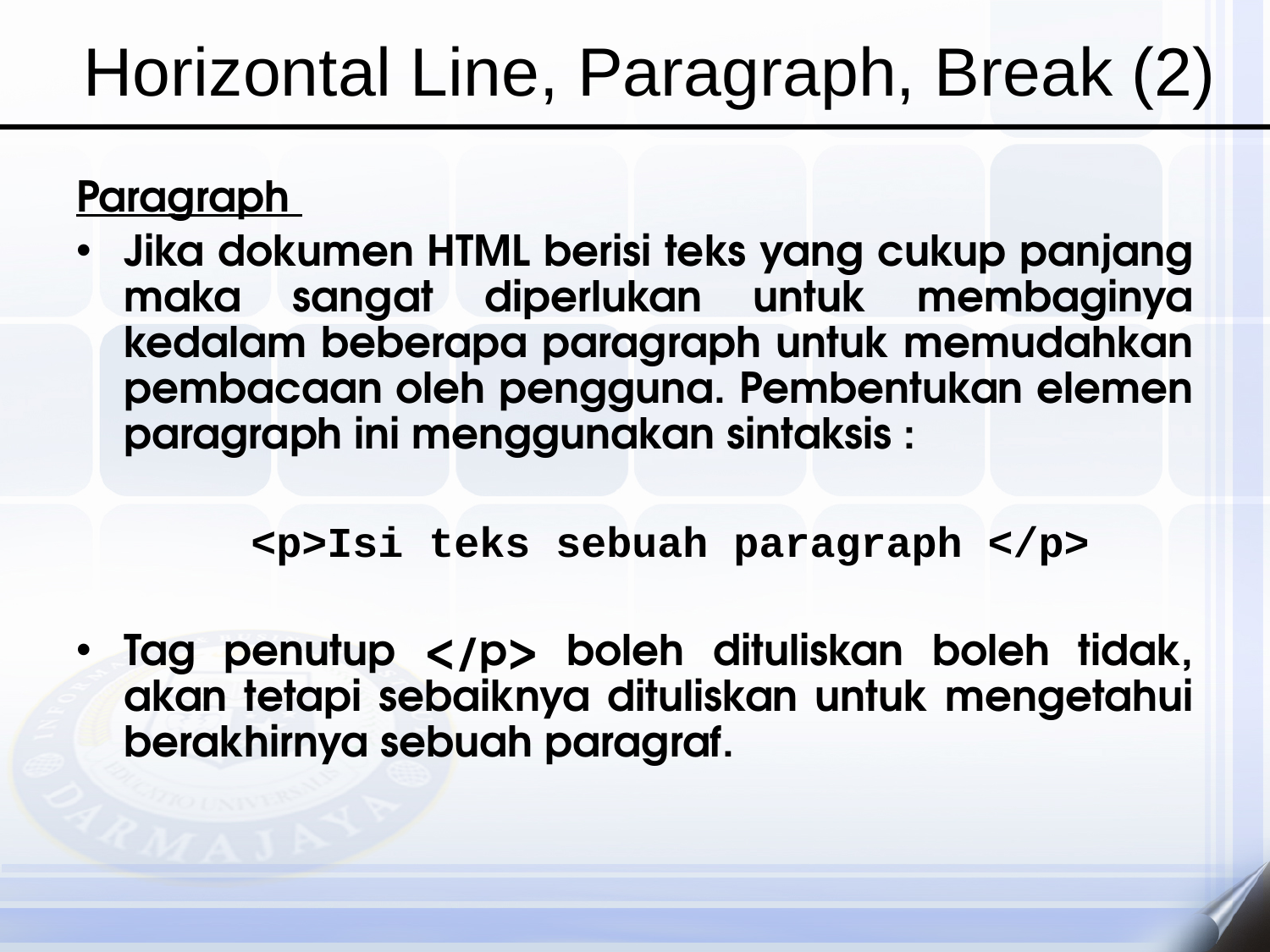

# Horizontal Line, Paragraph, Break (2)

Paragraph
Jika dokumen HTML berisi teks yang cukup panjang maka sangat diperlukan untuk membaginya kedalam beberapa paragraph untuk memudahkan pembacaan oleh pengguna. Pembentukan elemen paragraph ini menggunakan sintaksis :

		<p>Isi teks sebuah paragraph </p>

Tag penutup </p> boleh dituliskan boleh tidak, akan tetapi sebaiknya dituliskan untuk mengetahui berakhirnya sebuah paragraf.